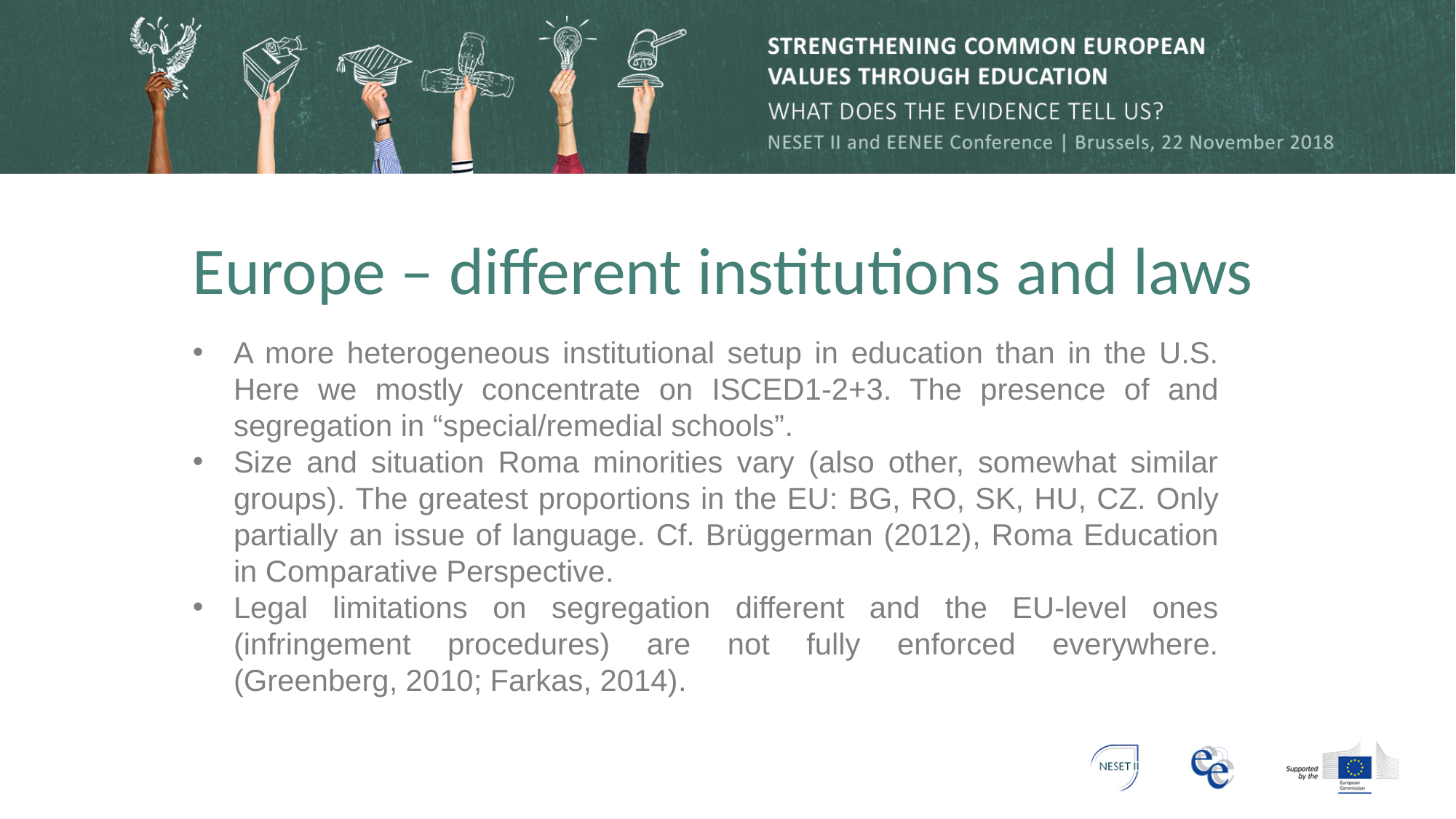

# Europe – different institutions and laws
A more heterogeneous institutional setup in education than in the U.S. Here we mostly concentrate on ISCED1-2+3. The presence of and segregation in “special/remedial schools”.
Size and situation Roma minorities vary (also other, somewhat similar groups). The greatest proportions in the EU: BG, RO, SK, HU, CZ. Only partially an issue of language. Cf. Brüggerman (2012), Roma Education in Comparative Perspective.
Legal limitations on segregation different and the EU-level ones (infringement procedures) are not fully enforced everywhere. (Greenberg, 2010; Farkas, 2014).